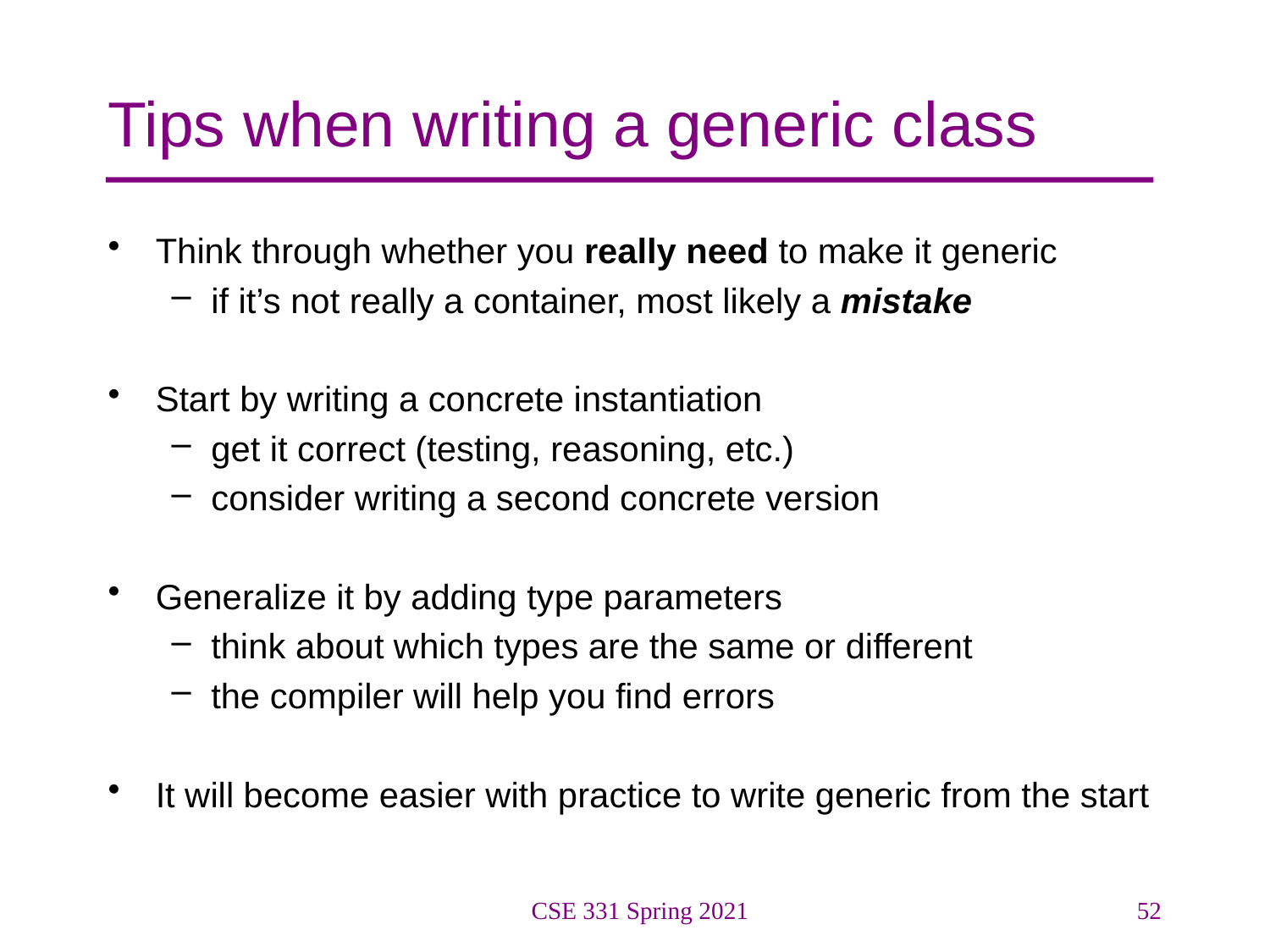

# Tips when writing a generic class
Think through whether you really need to make it generic
if it’s not really a container, most likely a mistake

Start by writing a concrete instantiation
get it correct (testing, reasoning, etc.)
consider writing a second concrete version

Generalize it by adding type parameters
think about which types are the same or different
the compiler will help you find errors

It will become easier with practice to write generic from the start
CSE 331 Spring 2021

52